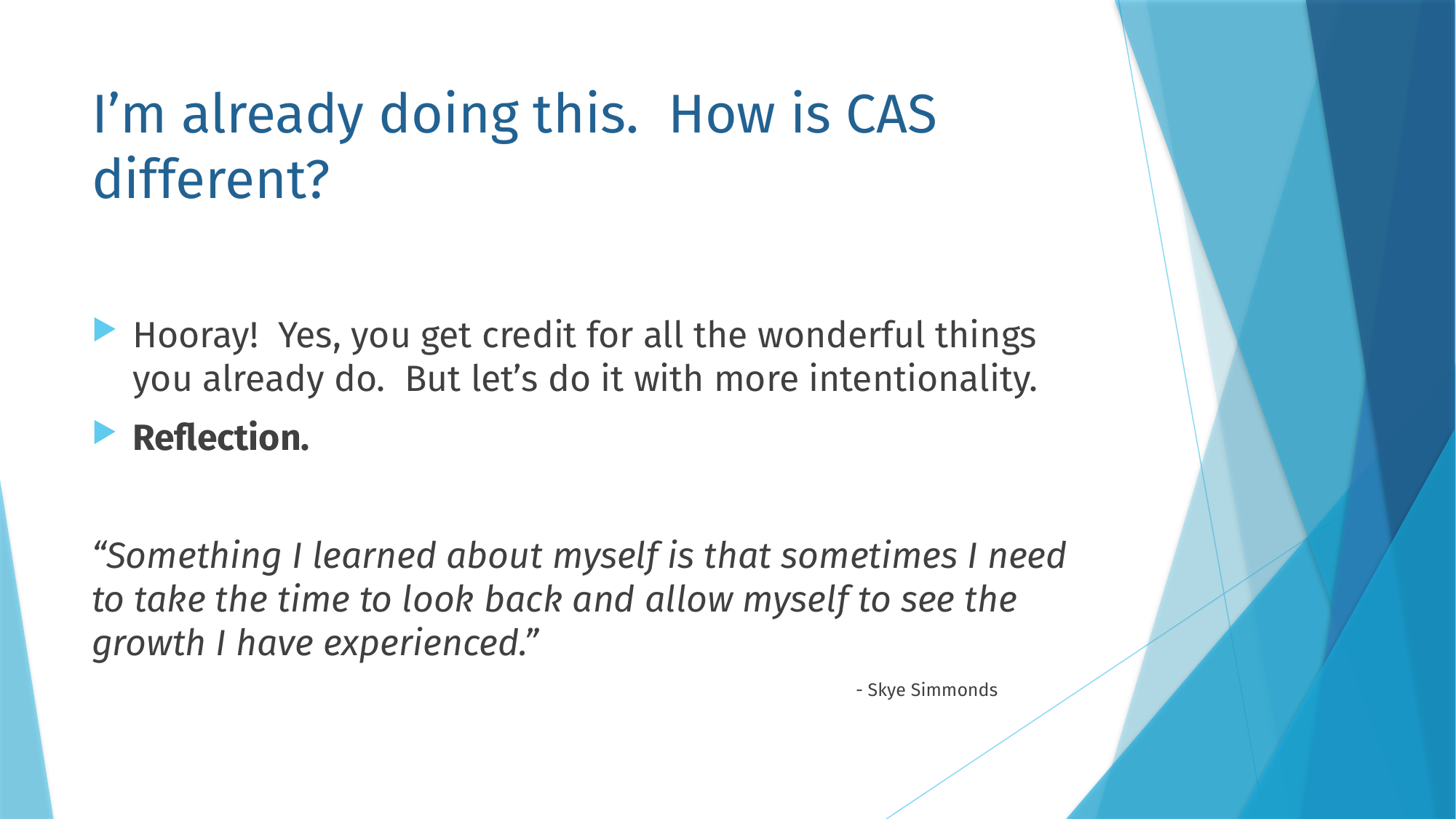

# I’m already doing this.  How is CAS different?

Hooray!  Yes, you get credit for all the wonderful things you already do.  But let’s do it with more intentionality.
Reflection.

“Something I learned about myself is that sometimes I need to take the time to look back and allow myself to see the growth I have experienced.”
			- Skye Simmonds